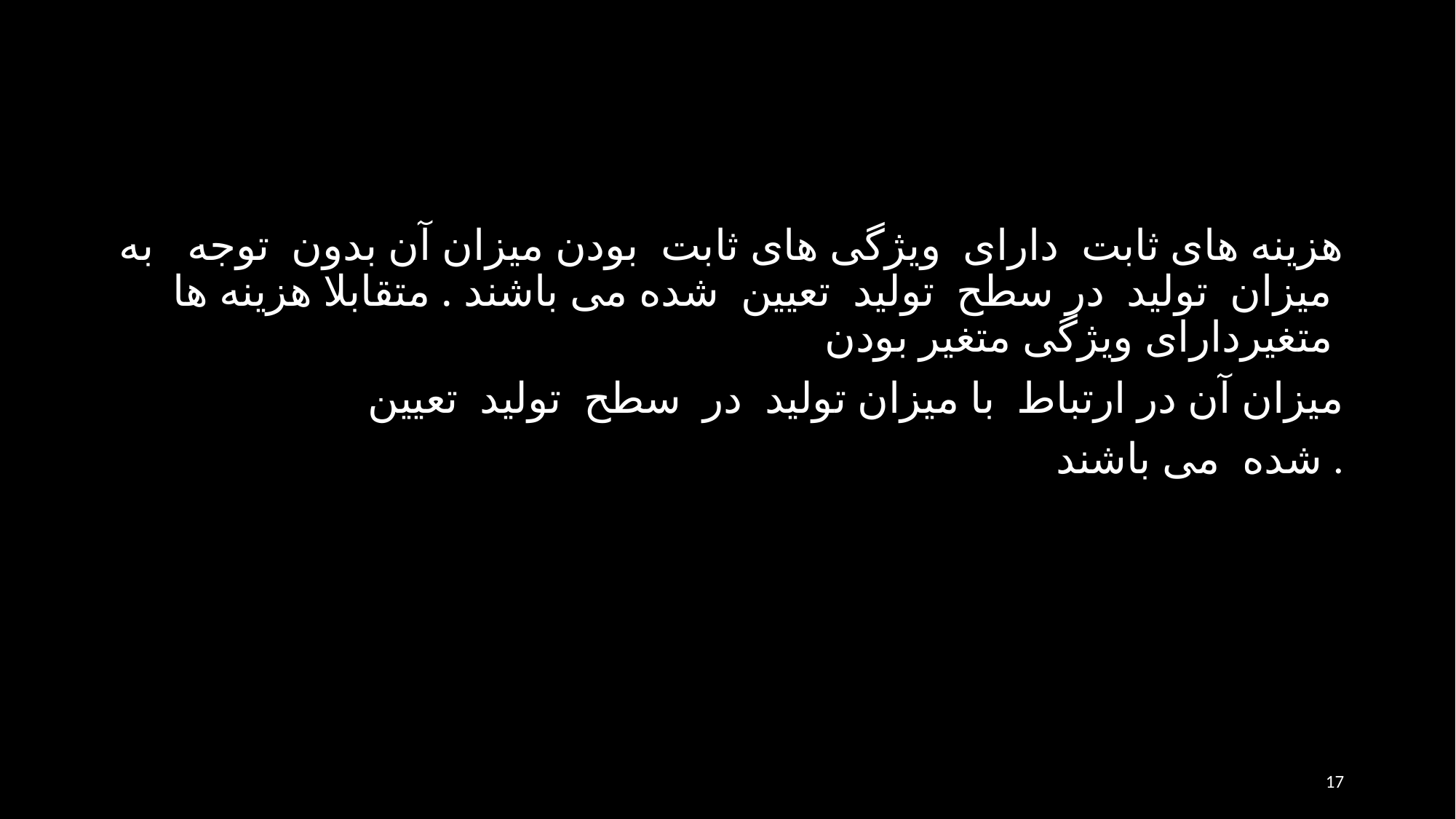

هزینه های ثابت  دارای  ویژگی های ثابت  بودن میزان آن بدون  توجه   به  میزان  تولید  در سطح  تولید  تعیین  شده می باشند . متقابلا هزینه ها متغیردارای ویژگی متغیر بودن
میزان آن در ارتباط  با میزان تولید  در  سطح  تولید  تعیین
شده  می باشند .
17